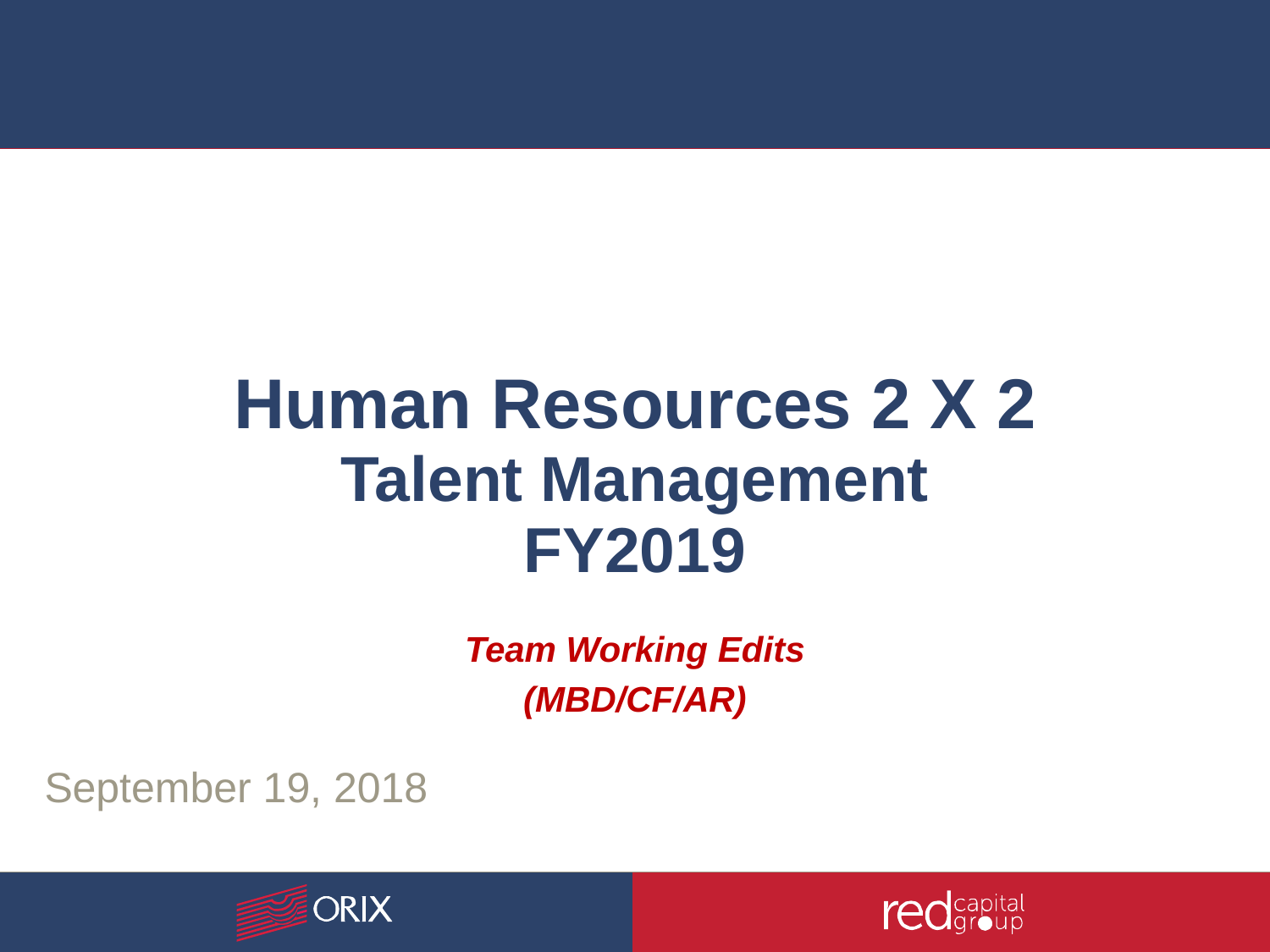

# Human Resources 2 X 2 Talent Management FY2019
Team Working Edits
(MBD/CF/AR)
September 19, 2018